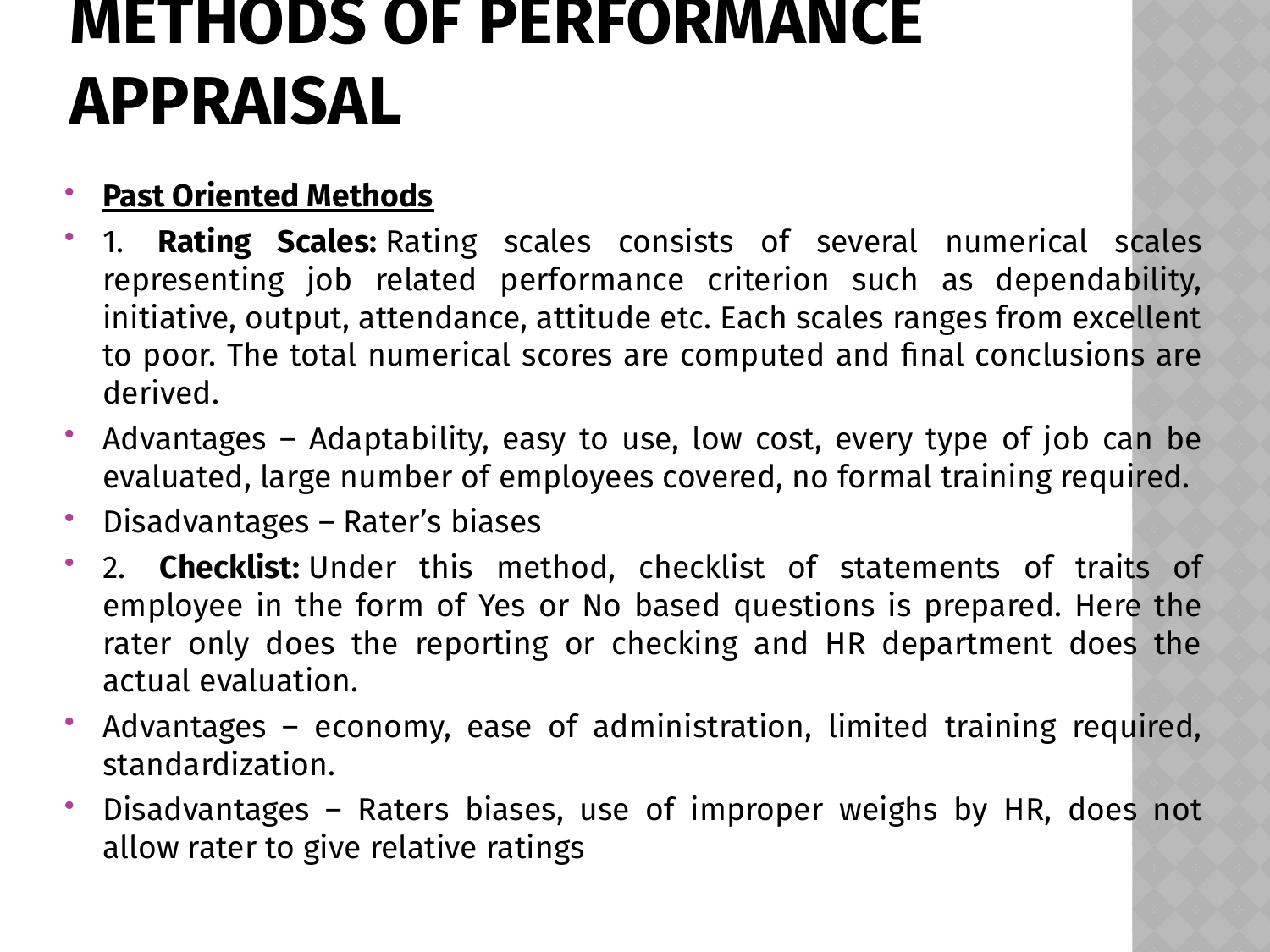

# Methods of Performance Appraisal
Past Oriented Methods
1.    Rating Scales: Rating scales consists of several numerical scales representing job related performance criterion such as dependability, initiative, output, attendance, attitude etc. Each scales ranges from excellent to poor. The total numerical scores are computed and final conclusions are derived.
Advantages – Adaptability, easy to use, low cost, every type of job can be evaluated, large number of employees covered, no formal training required.
Disadvantages – Rater’s biases
2.    Checklist: Under this method, checklist of statements of traits of employee in the form of Yes or No based questions is prepared. Here the rater only does the reporting or checking and HR department does the actual evaluation.
Advantages – economy, ease of administration, limited training required, standardization.
Disadvantages – Raters biases, use of improper weighs by HR, does not allow rater to give relative ratings